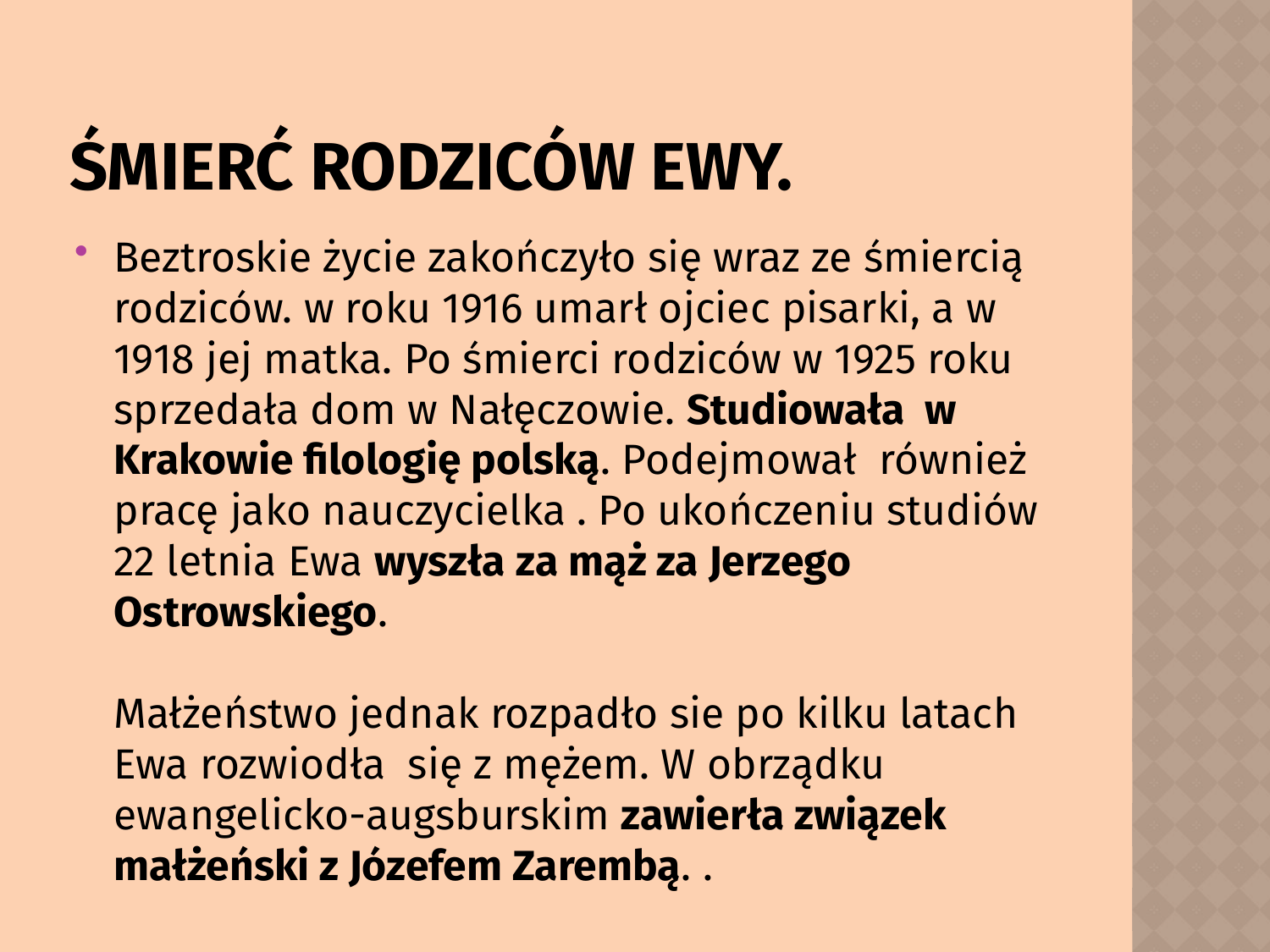

# Śmierć rodziców Ewy.
Beztroskie życie zakończyło się wraz ze śmiercią rodziców. w roku 1916 umarł ojciec pisarki, a w 1918 jej matka. Po śmierci rodziców w 1925 roku sprzedała dom w Nałęczowie. Studiowała  w Krakowie filologię polską. Podejmował  również pracę jako nauczycielka . Po ukończeniu studiów 22 letnia Ewa wyszła za mąż za Jerzego Ostrowskiego. 
Małżeństwo jednak rozpadło sie po kilku latach Ewa rozwiodła  się z mężem. W obrządku ewangelicko-augsburskim zawierła związek małżeński z Józefem Zarembą. .